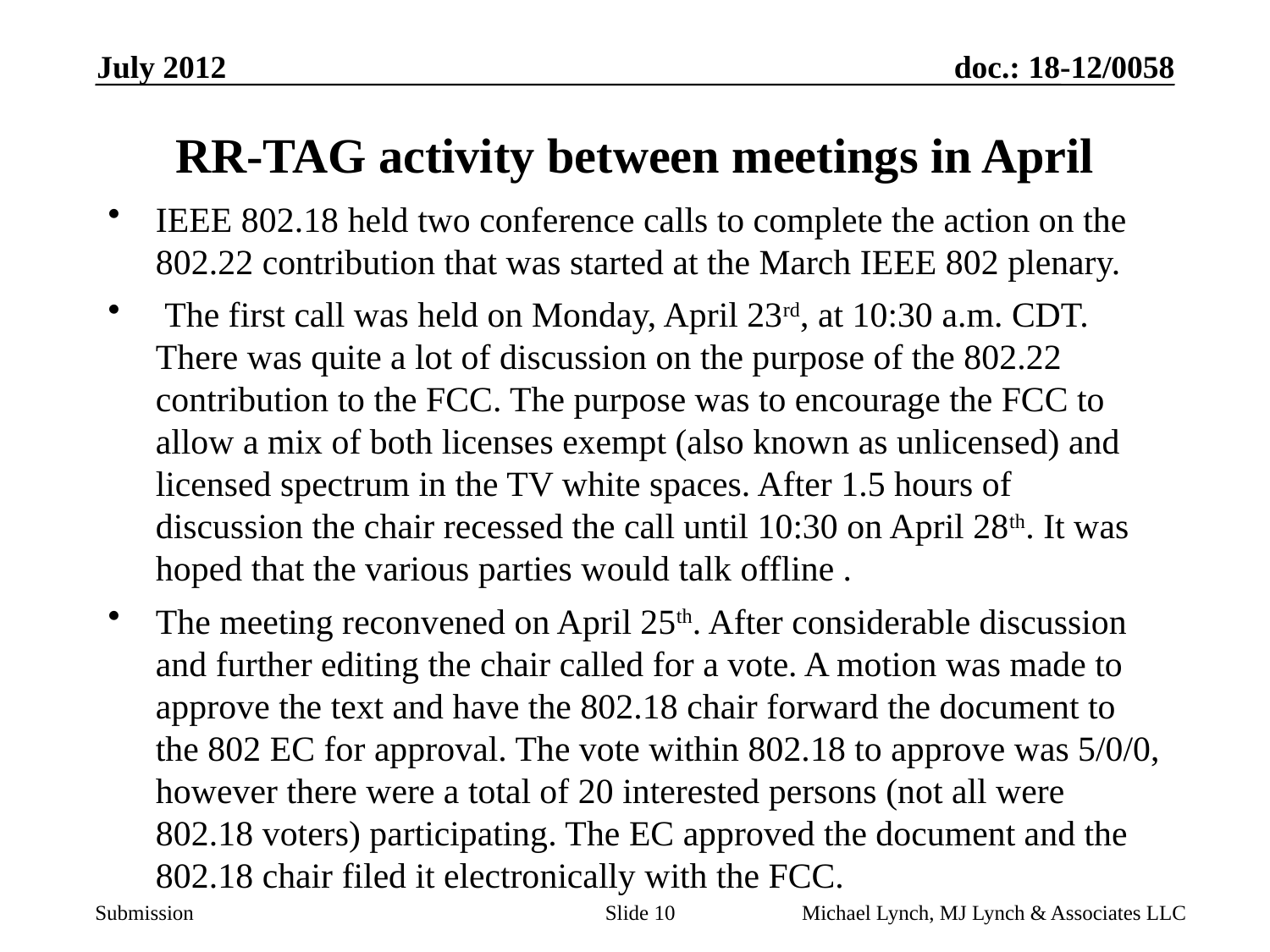

July 2012
# RR-TAG activity between meetings in April
IEEE 802.18 held two conference calls to complete the action on the 802.22 contribution that was started at the March IEEE 802 plenary.
 The first call was held on Monday, April 23rd, at 10:30 a.m. CDT. There was quite a lot of discussion on the purpose of the 802.22 contribution to the FCC. The purpose was to encourage the FCC to allow a mix of both licenses exempt (also known as unlicensed) and licensed spectrum in the TV white spaces. After 1.5 hours of discussion the chair recessed the call until 10:30 on April 28th. It was hoped that the various parties would talk offline .
The meeting reconvened on April 25th. After considerable discussion and further editing the chair called for a vote. A motion was made to approve the text and have the 802.18 chair forward the document to the 802 EC for approval. The vote within 802.18 to approve was 5/0/0, however there were a total of 20 interested persons (not all were 802.18 voters) participating. The EC approved the document and the 802.18 chair filed it electronically with the FCC.
Slide 10
Michael Lynch, MJ Lynch & Associates LLC